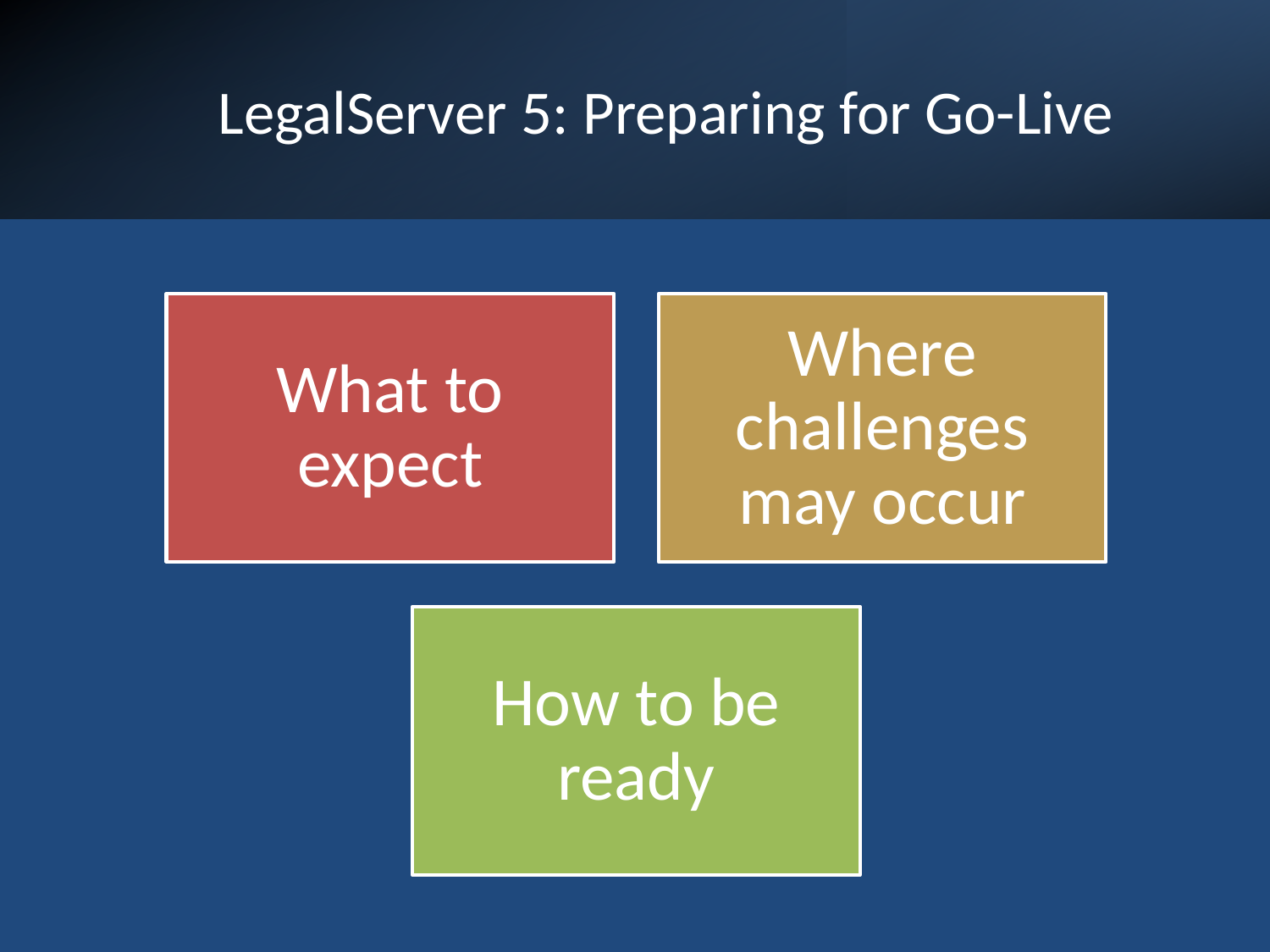

# LegalServer 5: Preparing for Go-Live
What to expect
Where challenges may occur
How to be ready